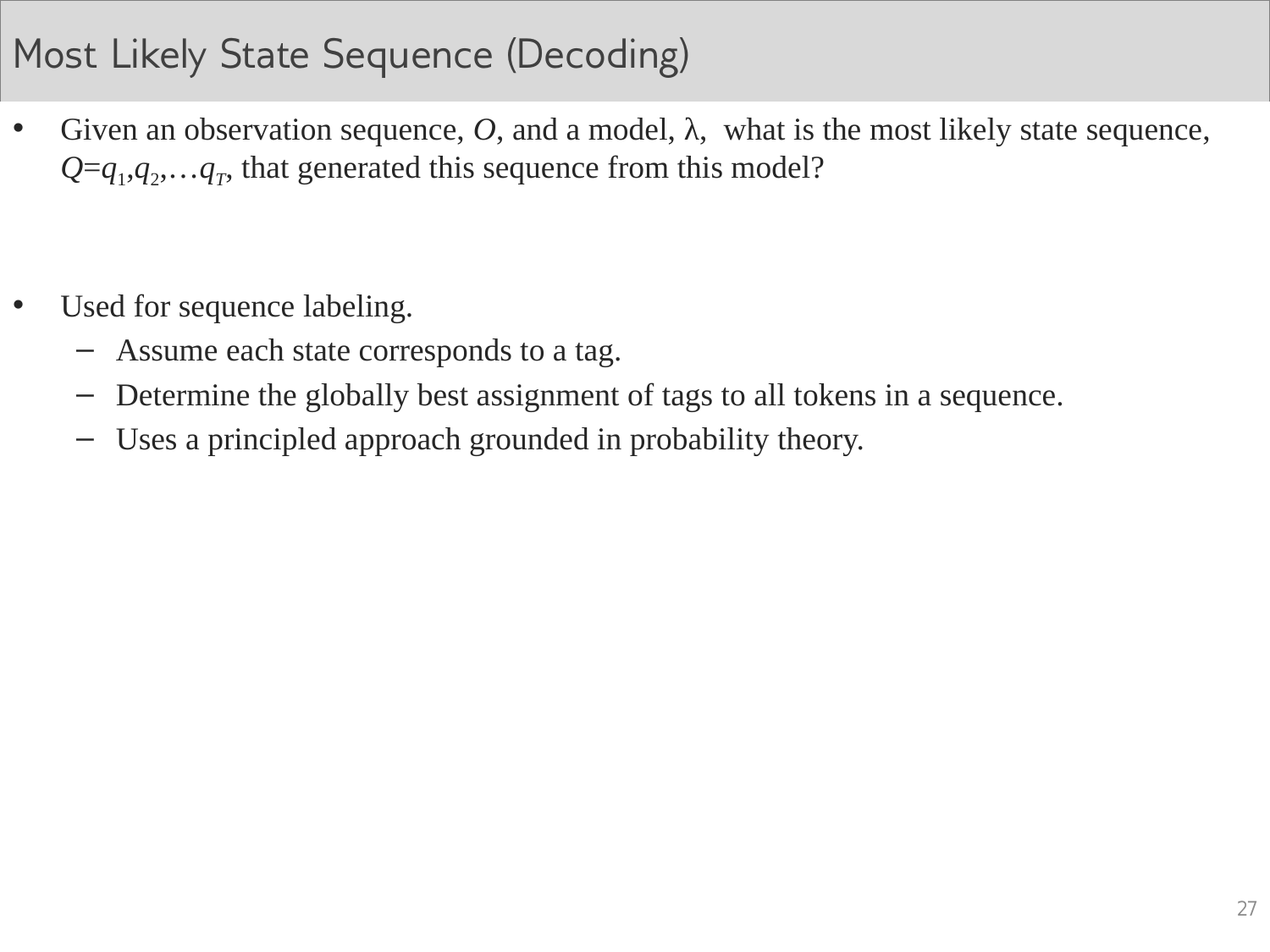

# Most Likely State Sequence (Decoding)
Given an observation sequence, O, and a model, λ,  what is the most likely state sequence, Q=q1,q2,…qT, that generated this sequence from this model?

Used for sequence labeling.
Assume each state corresponds to a tag.
Determine the globally best assignment of tags to all tokens in a sequence.
Uses a principled approach grounded in probability theory.

27